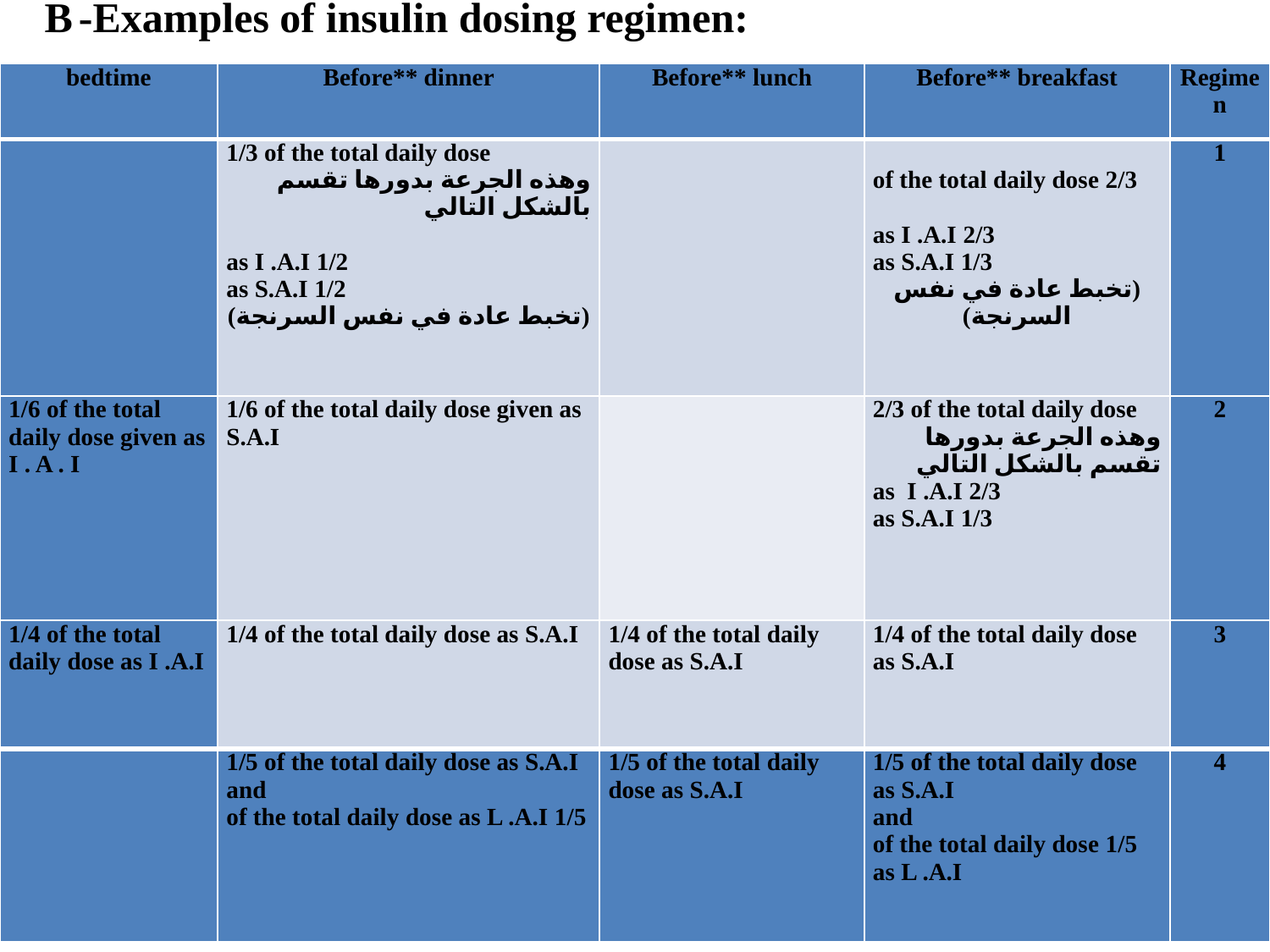

B -Examples of insulin dosing regimen:

| bedtime | Before\*\* dinner | Before\*\* lunch | Before\*\* breakfast | Regimen |
| --- | --- | --- | --- | --- |
|  | 1/3 of the total daily dose وهذه الجرعة بدورها تقسم بالشكل التالي   1/2 as I .A.I 1/2 as S.A.I (تخبط عادة في نفس السرنجة) |  | 2/3 of the total daily dose   2/3 as I .A.I 1/3 as S.A.I (تخبط عادة في نفس السرنجة) | 1 |
| 1/6 of the total daily dose given as I . A . I | 1/6 of the total daily dose given as S.A.I |  | 2/3 of the total daily dose وهذه الجرعة بدورها تقسم بالشكل التالي 2/3 as I .A.I 1/3 as S.A.I | 2 |
| 1/4 of the total daily dose as I .A.I | 1/4 of the total daily dose as S.A.I | 1/4 of the total daily dose as S.A.I | 1/4 of the total daily dose as S.A.I | 3 |
|  | 1/5 of the total daily dose as S.A.I and 1/5 of the total daily dose as L .A.I | 1/5 of the total daily dose as S.A.I | 1/5 of the total daily dose as S.A.I and 1/5 of the total daily dose as L .A.I | 4 |